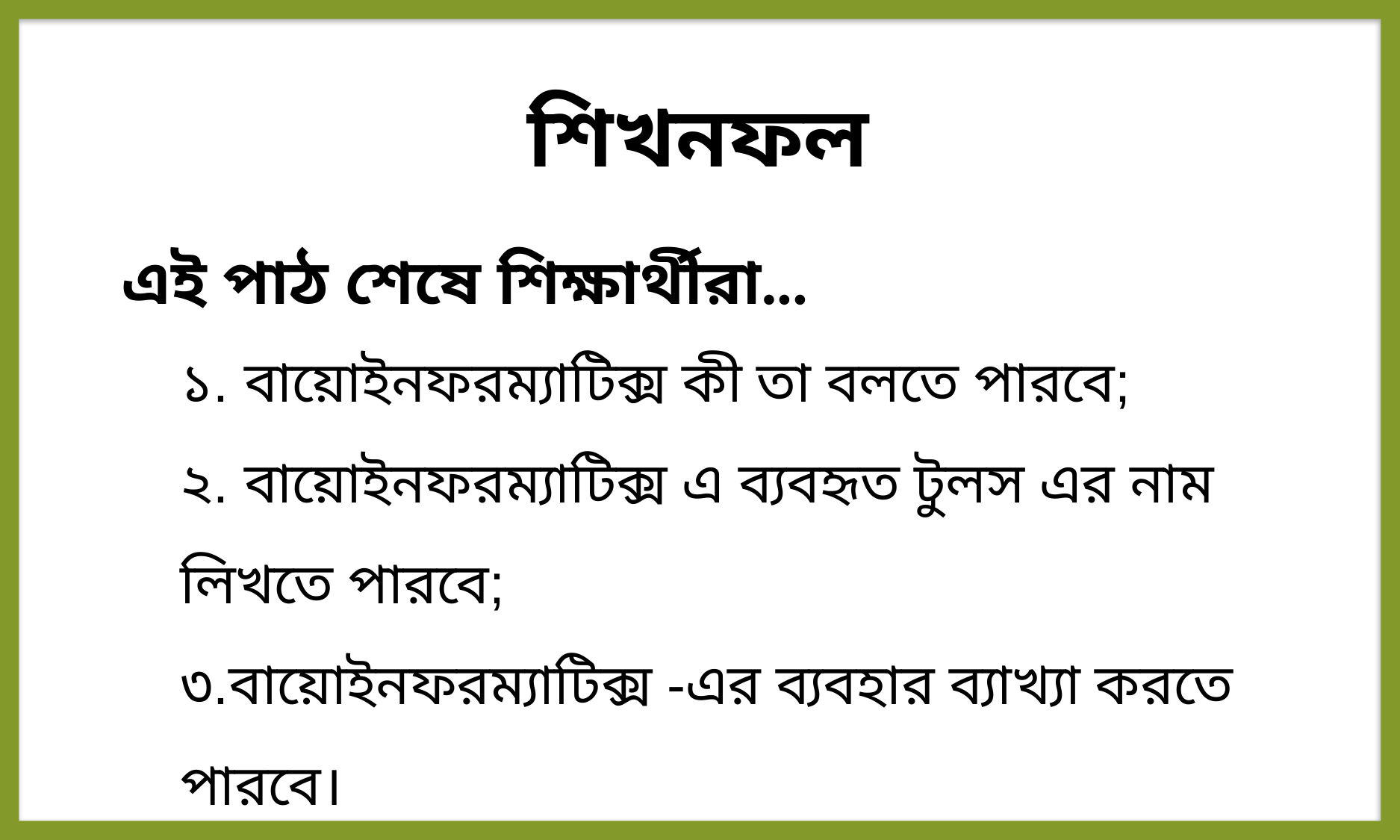

শিখনফল
এই পাঠ শেষে শিক্ষার্থীরা...
১. বায়োইনফরম্যাটিক্স কী তা বলতে পারবে;
২. বায়োইনফরম্যাটিক্স এ ব্যবহৃত টুলস এর নাম লিখতে পারবে;
৩.বায়োইনফরম্যাটিক্স -এর ব্যবহার ব্যাখ্যা করতে পারবে।